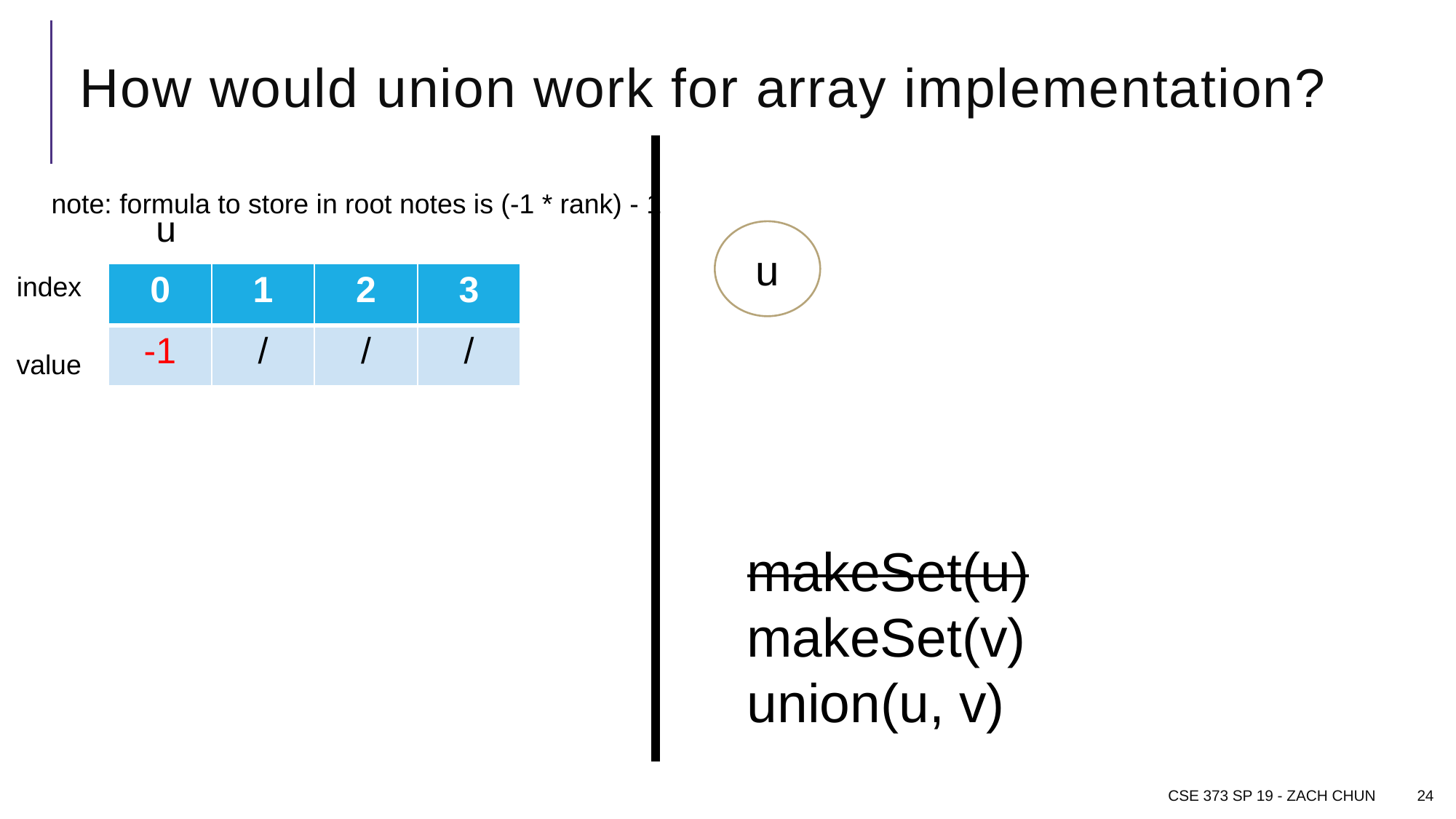

# How would union work for array implementation?
note: formula to store in root notes is (-1 * rank) - 1
u
u
| 0 | 1 | 2 | 3 |
| --- | --- | --- | --- |
| -1 | / | / | / |
index
value
makeSet(u)
makeSet(v)
union(u, v)
CSE 373 SP 19 - Zach Chun
24